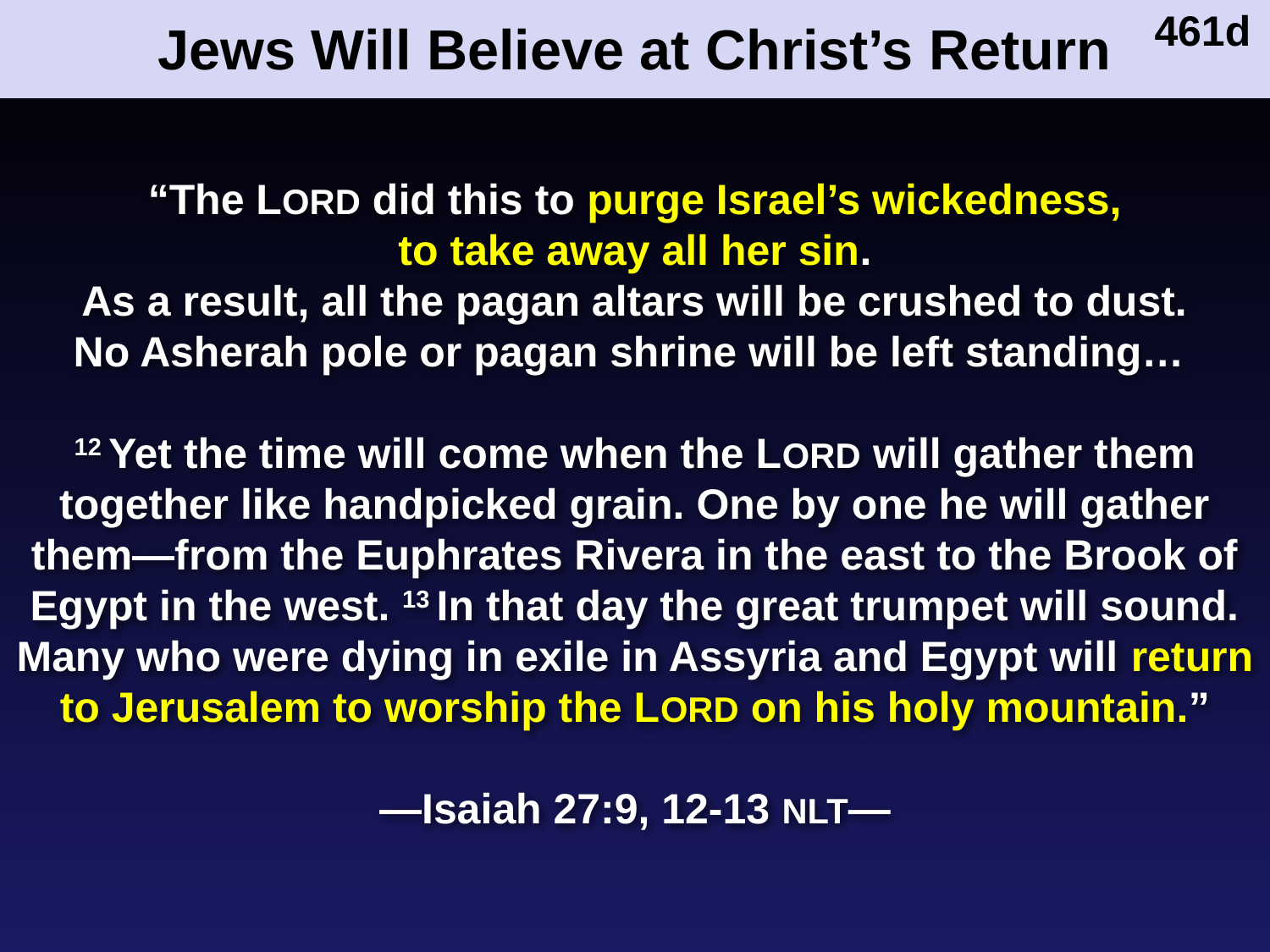

# Jews Will Believe at Christ’s Return
461d
“The LORD did this to purge Israel’s wickedness,
to take away all her sin.
As a result, all the pagan altars will be crushed to dust.
No Asherah pole or pagan shrine will be left standing…
12 Yet the time will come when the LORD will gather them together like handpicked grain. One by one he will gather them—from the Euphrates Rivera in the east to the Brook of Egypt in the west. 13 In that day the great trumpet will sound. Many who were dying in exile in Assyria and Egypt will return to Jerusalem to worship the LORD on his holy mountain.”
—Isaiah 27:9, 12-13 NLT—